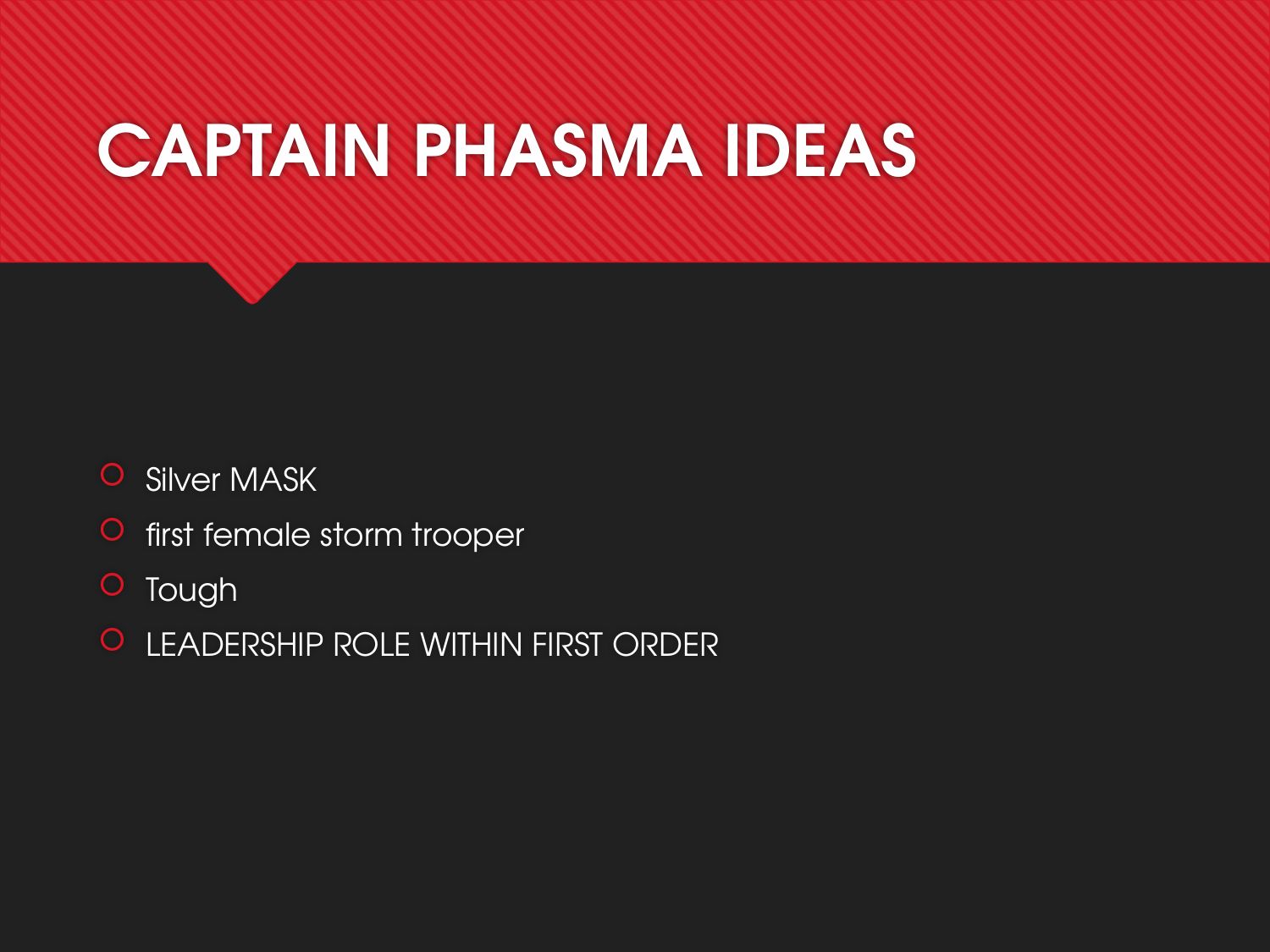

# CAPTAIN PHASMA IDEAS
Silver MASK
first female storm trooper
Tough
LEADERSHIP ROLE WITHIN FIRST ORDER